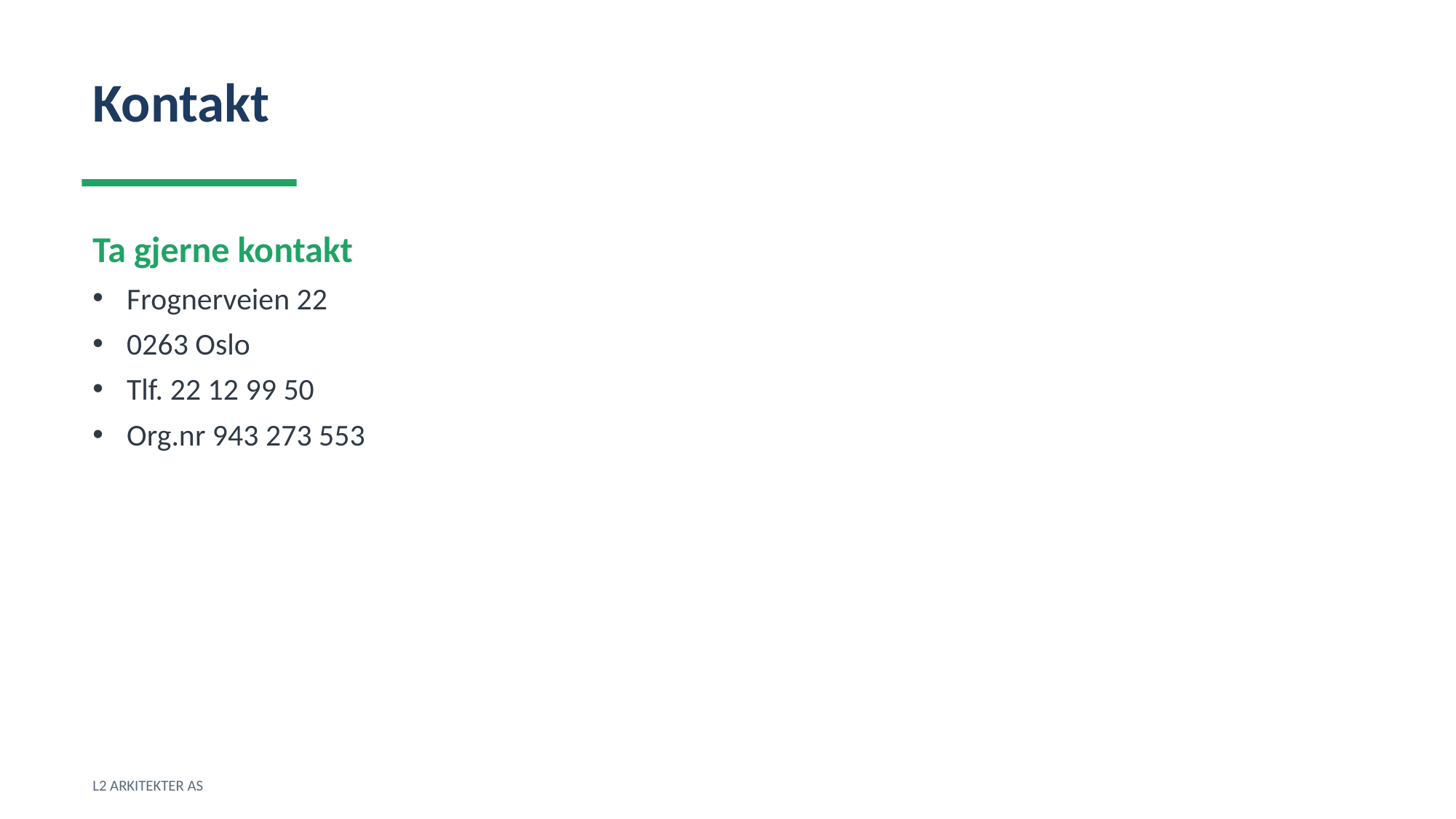

Kontakt

Ta gjerne kontakt
Frognerveien 22
0263 Oslo
Tlf. 22 12 99 50
Org.nr 943 273 553
L2 ARKITEKTER AS